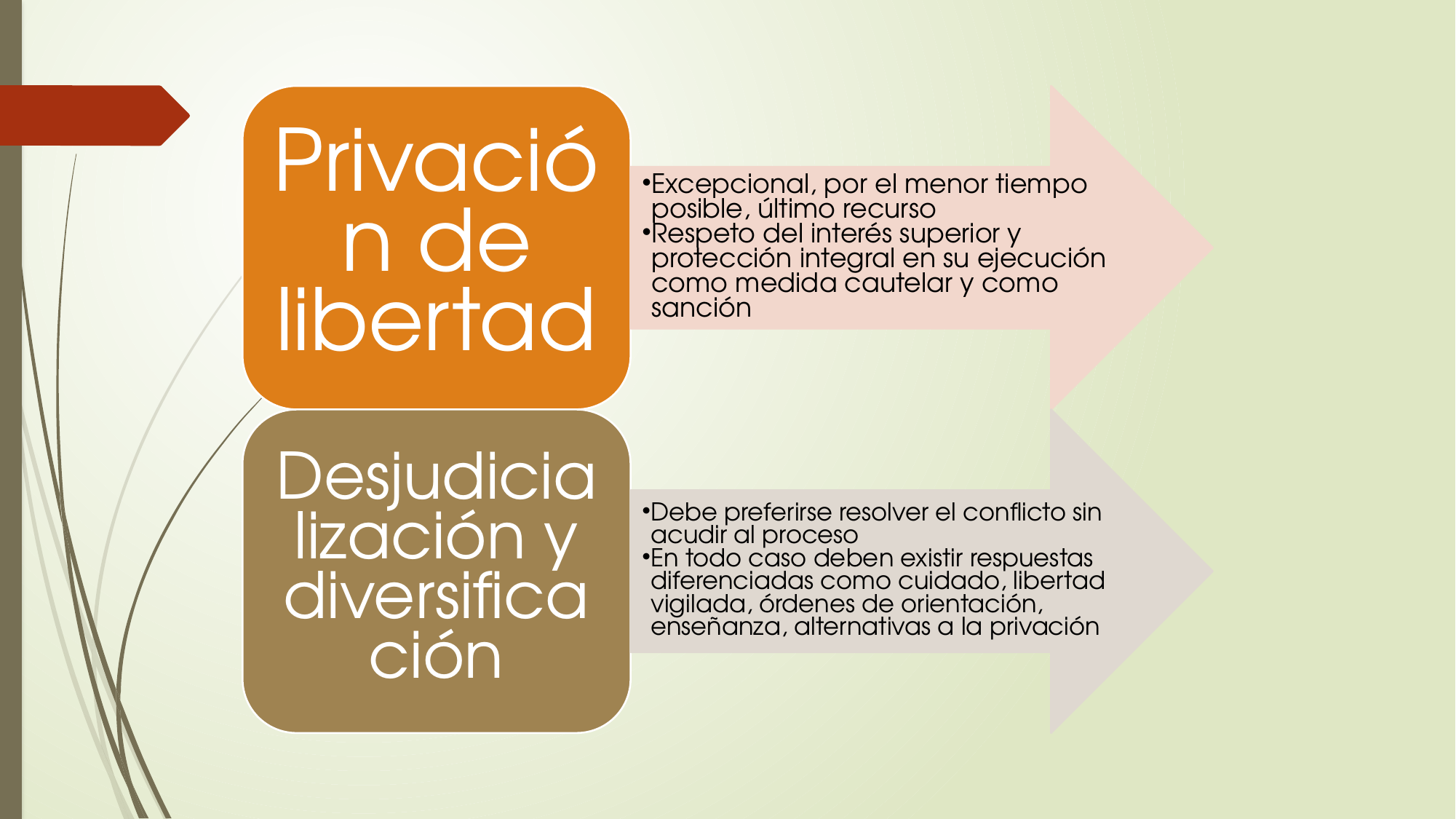

Privación de libertad
Excepcional, por el menor tiempo posible, último recurso
Respeto del interés superior y protección integral en su ejecución como medida cautelar y como sanción
Desjudicialización y diversificación
Debe preferirse resolver el conflicto sin acudir al proceso
En todo caso deben existir respuestas diferenciadas como cuidado, libertad vigilada, órdenes de orientación, enseñanza, alternativas a la privación